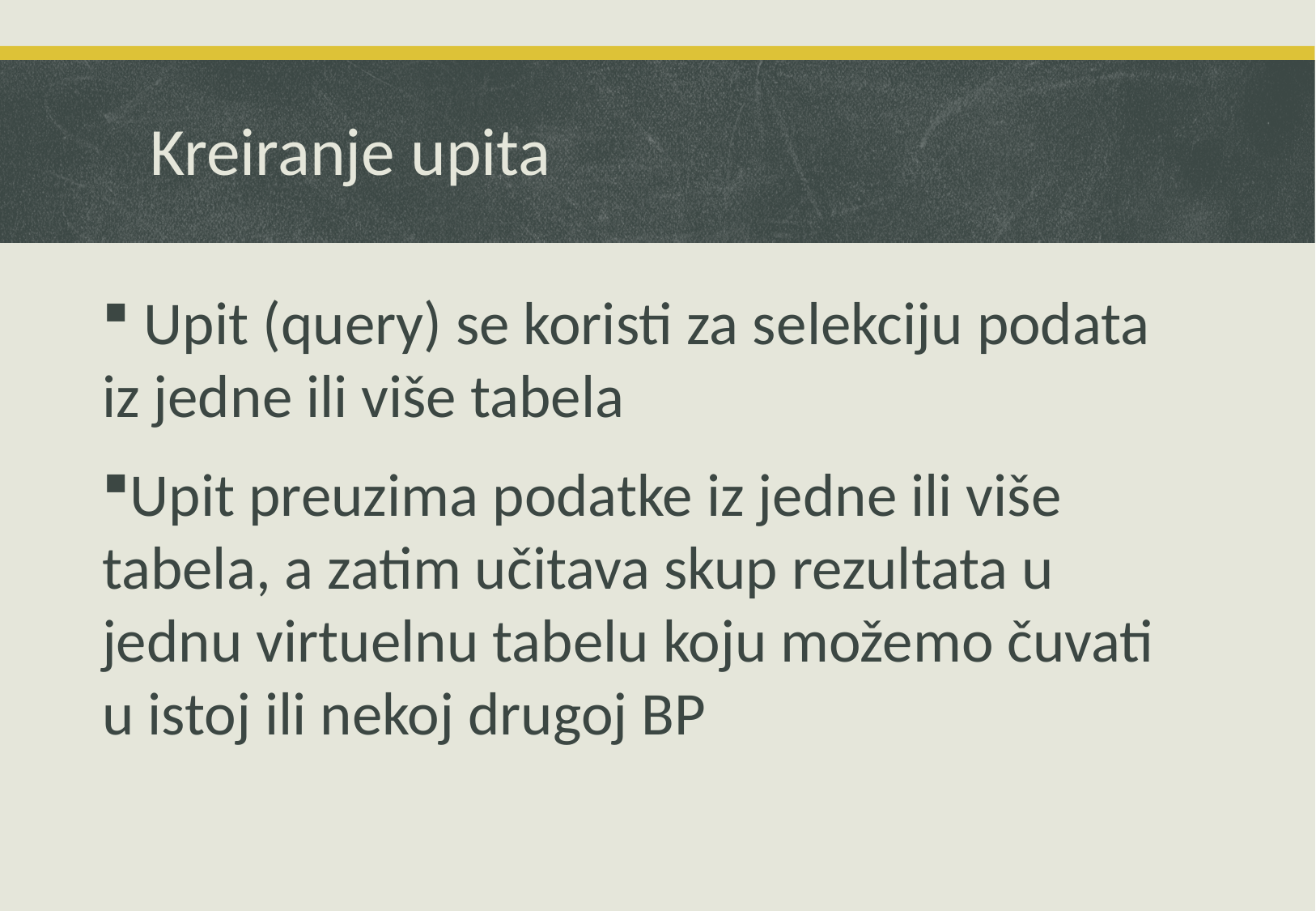

# Kreiranje upita
 Upit (query) se koristi za selekciju podata iz jedne ili više tabela
Upit preuzima podatke iz jedne ili više tabela, a zatim učitava skup rezultata u jednu virtuelnu tabelu koju možemo čuvati u istoj ili nekoj drugoj BP